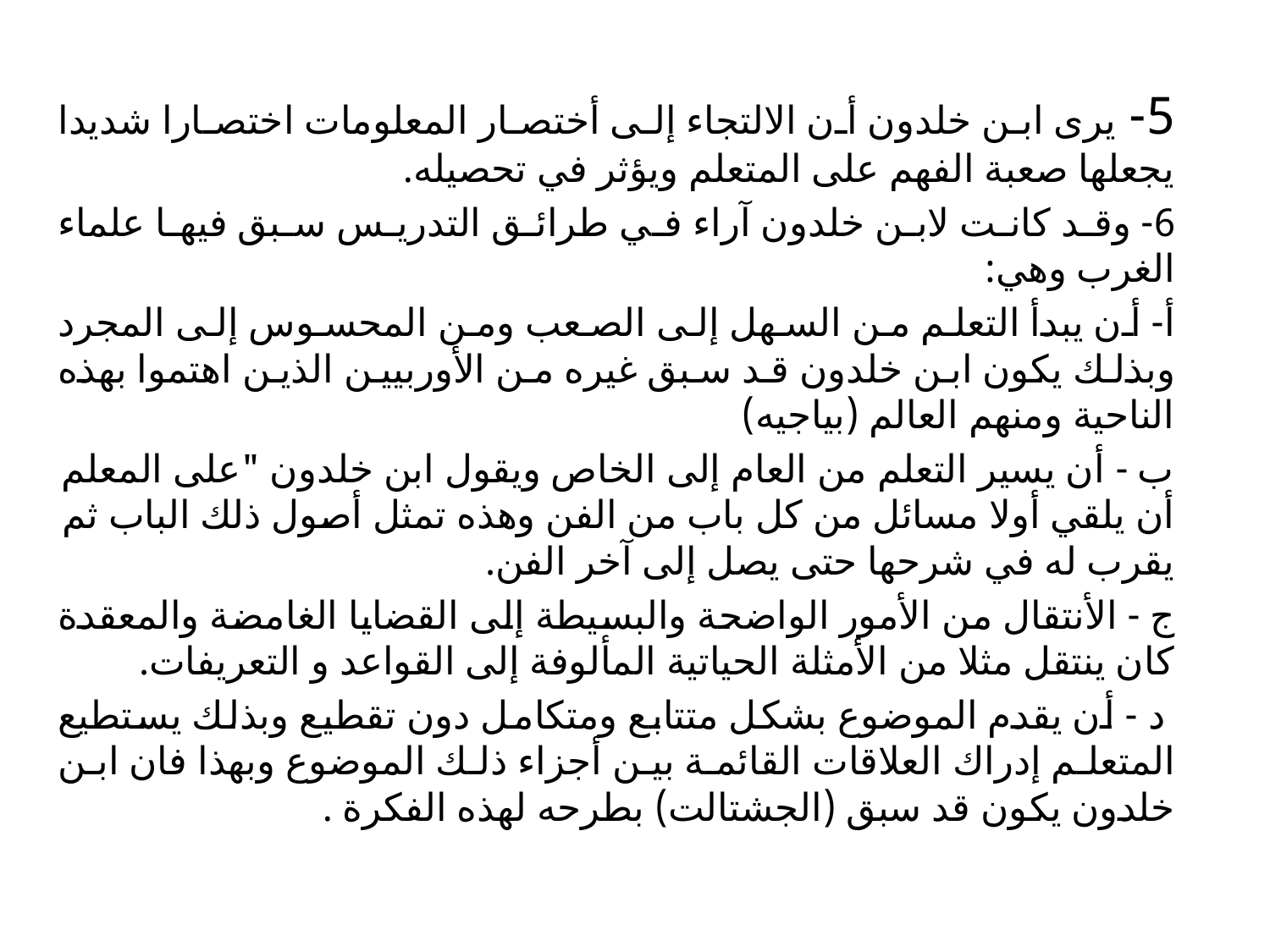

5- يرى ابن خلدون أن الالتجاء إلى أختصار المعلومات اختصارا شديدا يجعلها صعبة الفهم على المتعلم ويؤثر في تحصيله.
6- وقد كانت لابن خلدون آراء في طرائق التدريس سبق فيها علماء الغرب وهي:
أ- أن يبدأ التعلم من السهل إلى الصعب ومن المحسوس إلى المجرد وبذلك يكون ابن خلدون قد سبق غيره من الأوربيين الذين اهتموا بهذه الناحية ومنهم العالم (بياجيه)
ب - أن يسير التعلم من العام إلى الخاص ويقول ابن خلدون "على المعلم أن يلقي أولا مسائل من كل باب من الفن وهذه تمثل أصول ذلك الباب ثم يقرب له في شرحها حتى يصل إلى آخر الفن.
ج - الأنتقال من الأمور الواضحة والبسيطة إلى القضايا الغامضة والمعقدة كان ينتقل مثلا من الأمثلة الحياتية المألوفة إلى القواعد و التعريفات.
 د - أن يقدم الموضوع بشكل متتابع ومتكامل دون تقطيع وبذلك يستطيع المتعلم إدراك العلاقات القائمة بين أجزاء ذلك الموضوع وبهذا فان ابن خلدون يكون قد سبق (الجشتالت) بطرحه لهذه الفكرة .